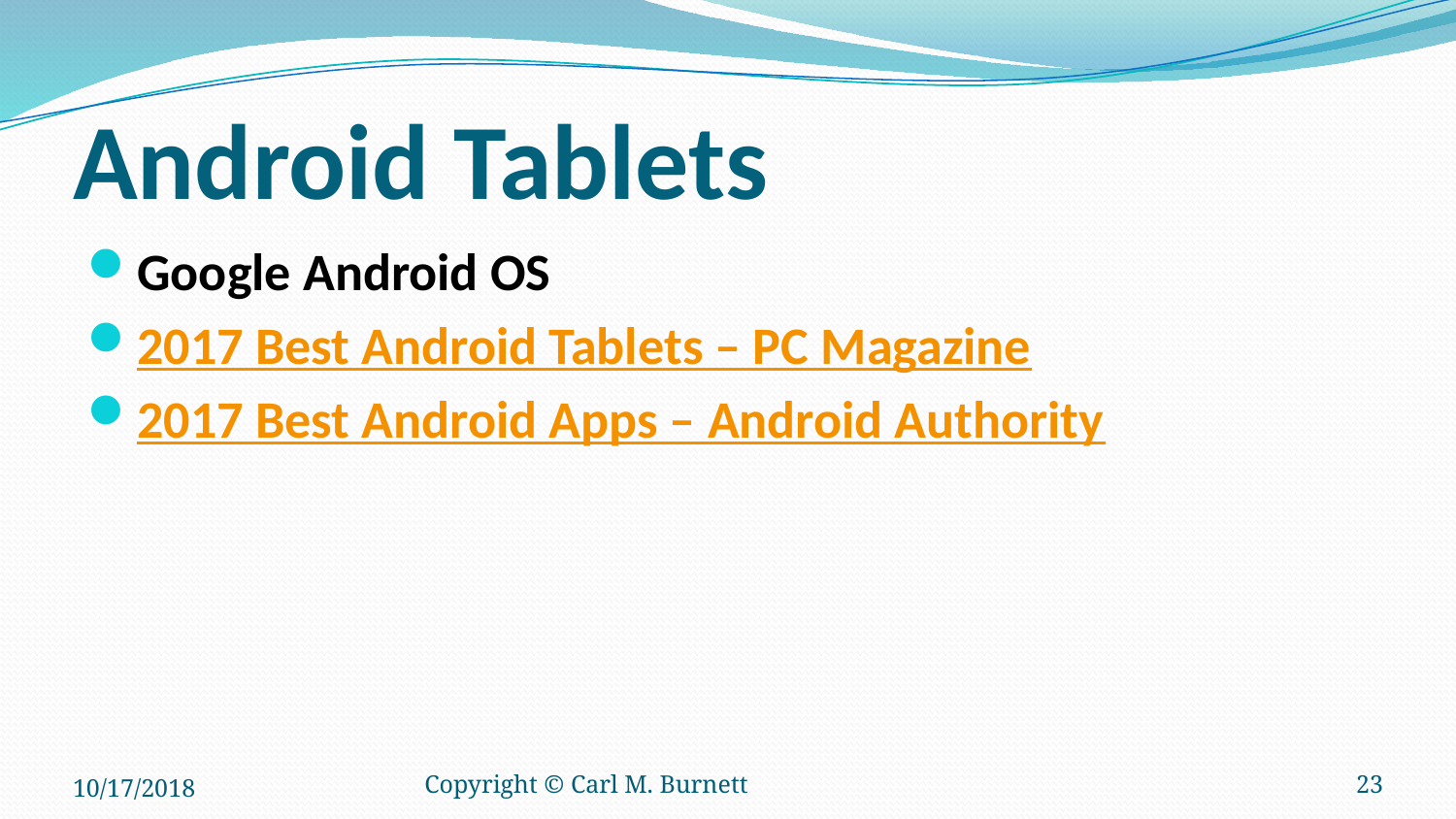

# Android Tablets
Google Android OS
2017 Best Android Tablets – PC Magazine
2017 Best Android Apps – Android Authority
10/17/2018
Copyright © Carl M. Burnett
23